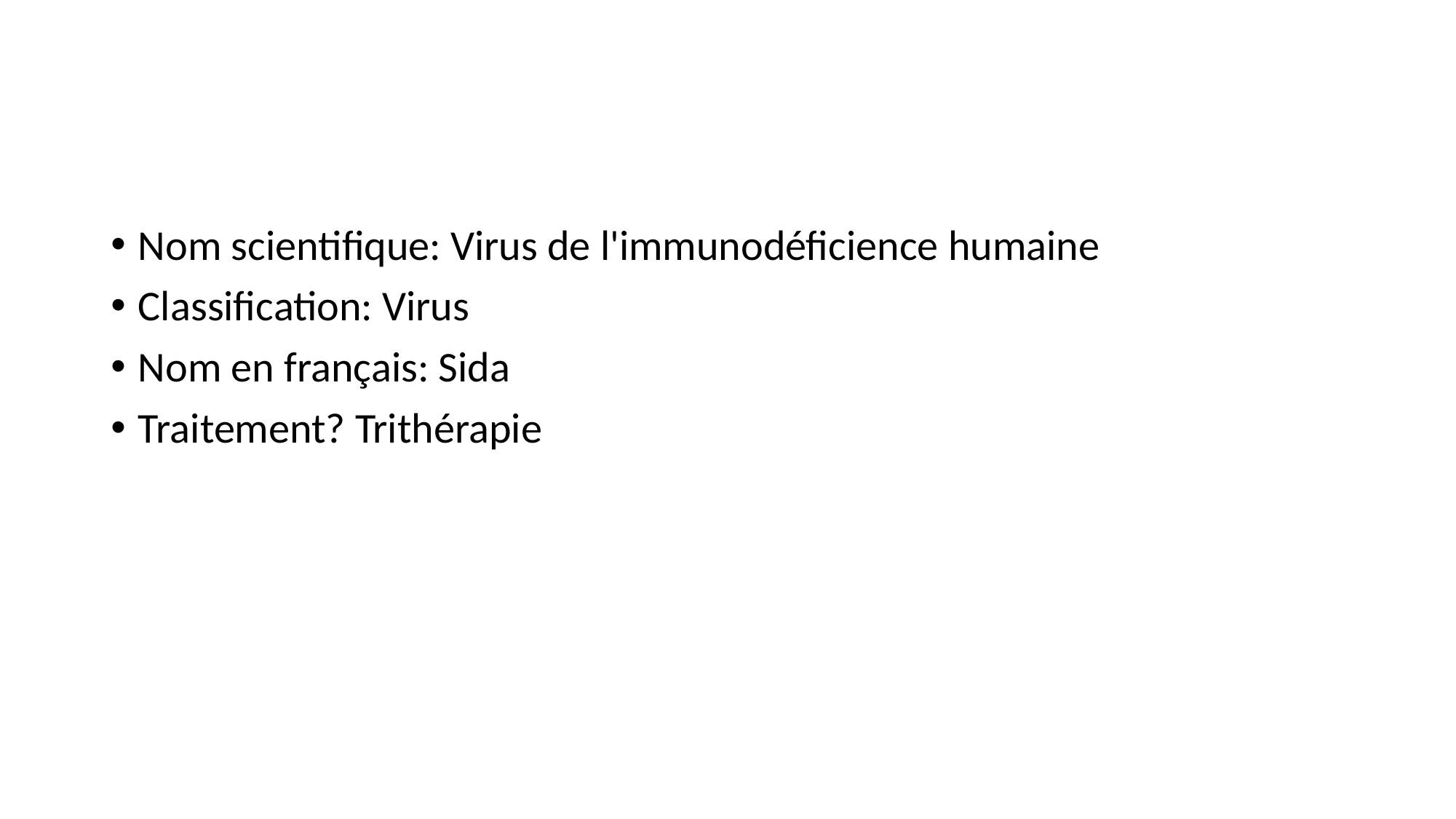

#
Nom scientifique: Virus de l'immunodéficience humaine
Classification: Virus
Nom en français: Sida
Traitement? Trithérapie